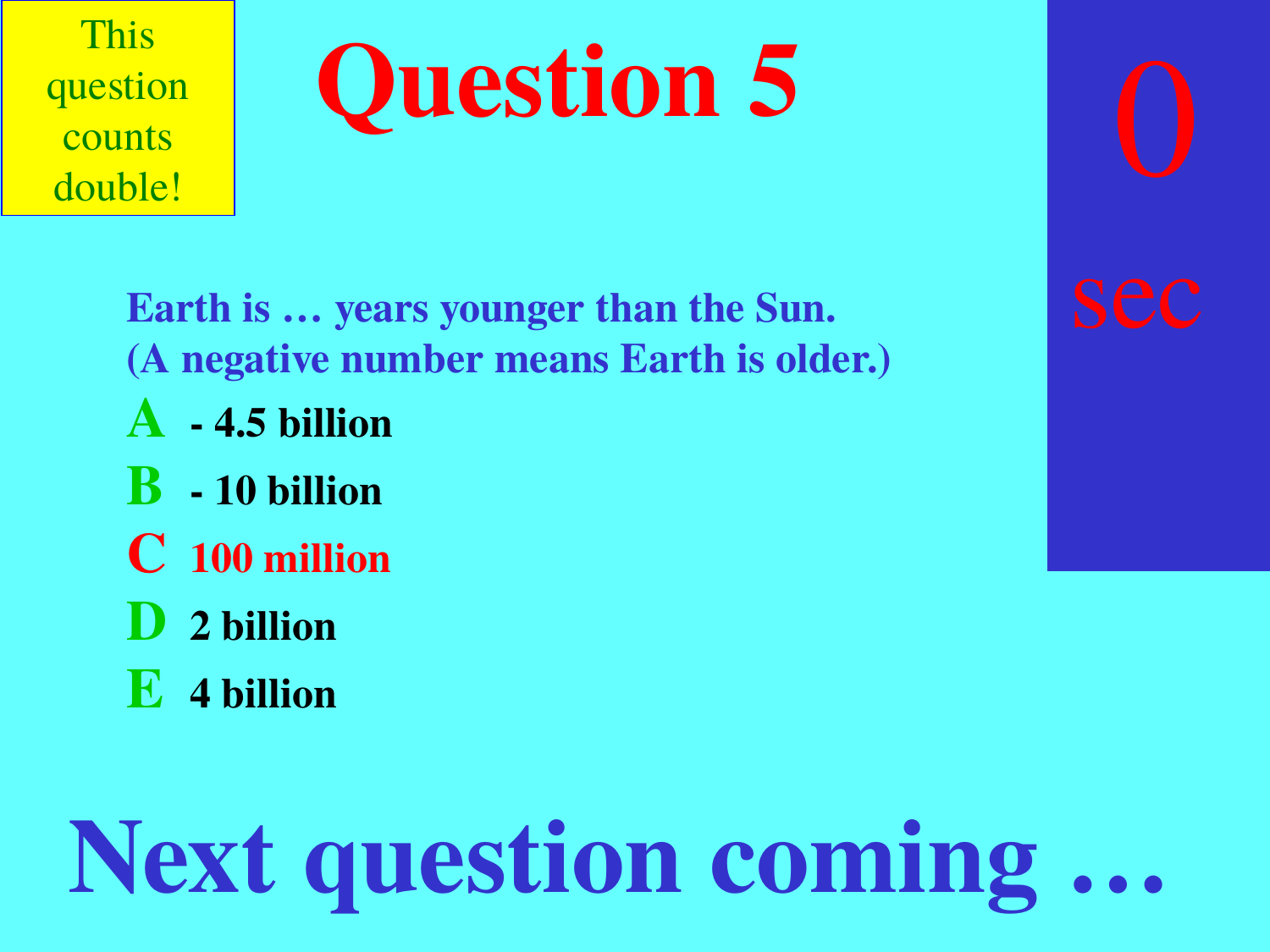

This question counts double!

sec
30
29
28
27
26
25
24
23
22
21
20
18
17
16
15
14
13
12
11
10
 9
 8
 7
 6
 5
 4
 3
 2
 1
 0
19
# Question 5
Earth is … years younger than the Sun.
(A negative number means Earth is older.)
A  	- 4.5 billion
B 	- 10 billion
C  	100 million
D	2 billion
E 	4 billion
Next question coming …